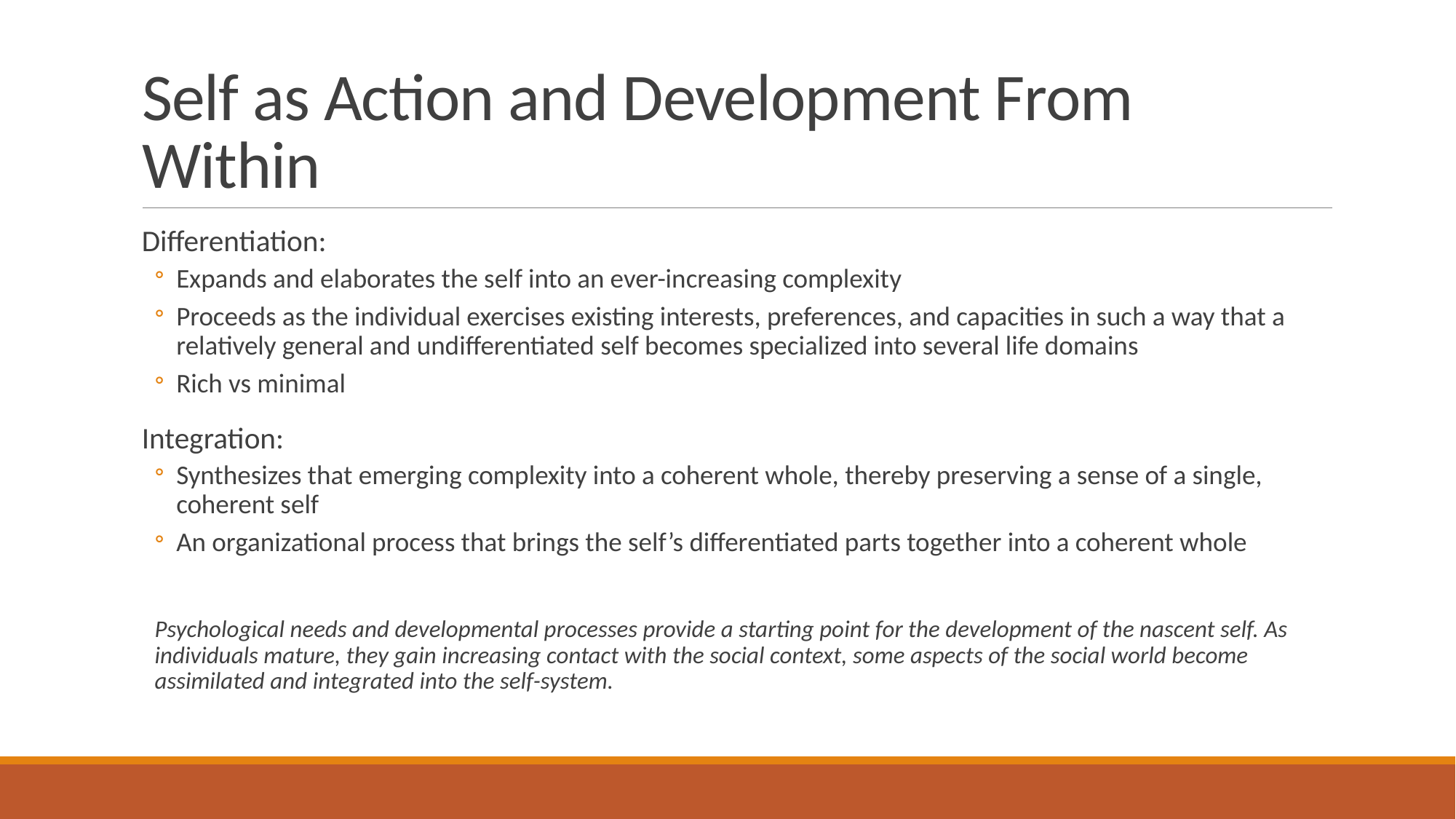

# Self as Action and Development From Within
Differentiation:
Expands and elaborates the self into an ever-increasing complexity
Proceeds as the individual exercises existing interests, preferences, and capacities in such a way that a relatively general and undifferentiated self becomes specialized into several life domains
Rich vs minimal
Integration:
Synthesizes that emerging complexity into a coherent whole, thereby preserving a sense of a single, coherent self
An organizational process that brings the self’s differentiated parts together into a coherent whole

Psychological needs and developmental processes provide a starting point for the development of the nascent self. As individuals mature, they gain increasing contact with the social context, some aspects of the social world become assimilated and integrated into the self-system.